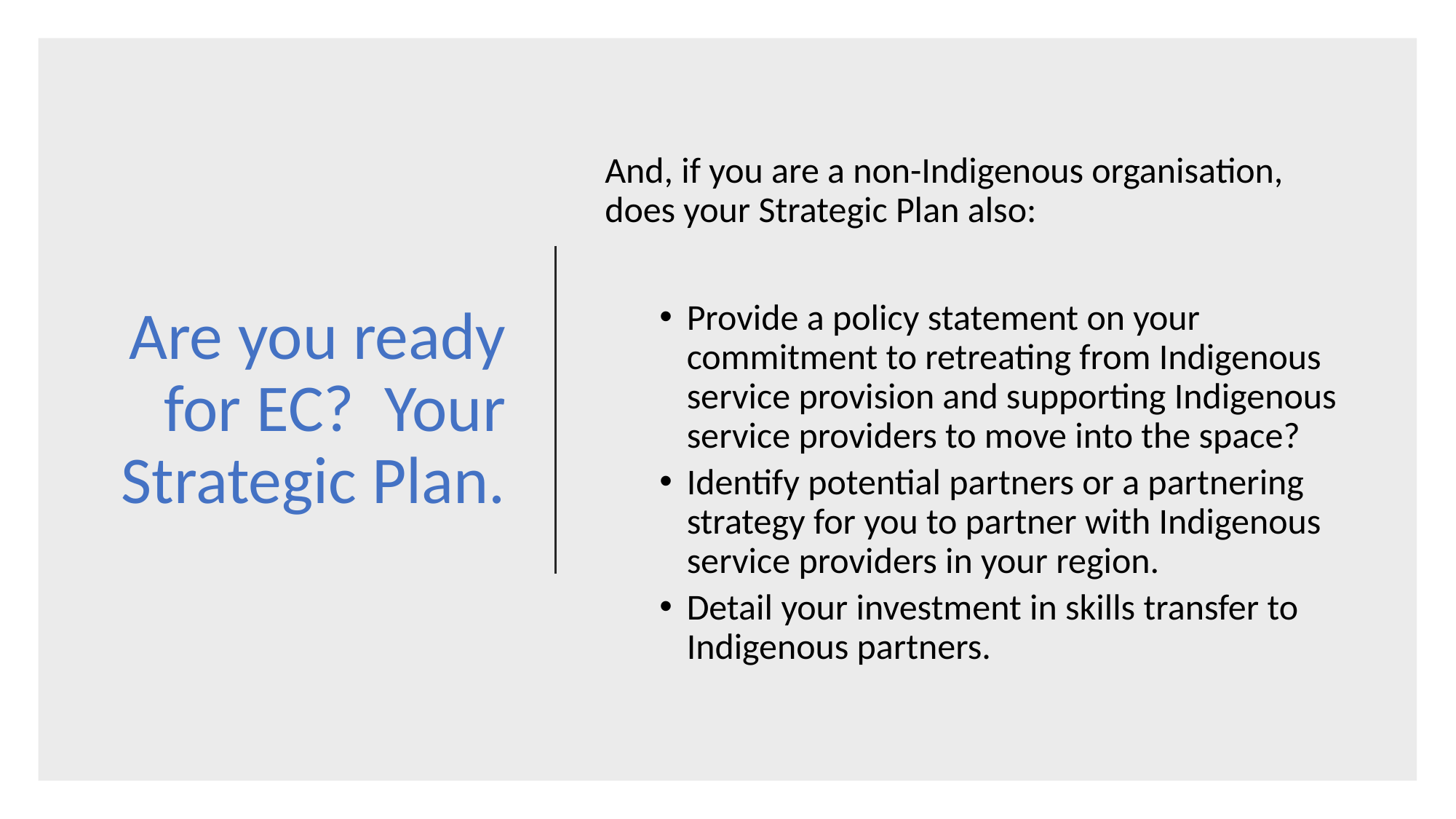

# Are you ready for EC?  Your Strategic Plan.
And, if you are a non-Indigenous organisation, does your Strategic Plan also:

Provide a policy statement on your commitment to retreating from Indigenous service provision and supporting Indigenous service providers to move into the space?
Identify potential partners or a partnering strategy for you to partner with Indigenous service providers in your region.
Detail your investment in skills transfer to Indigenous partners.